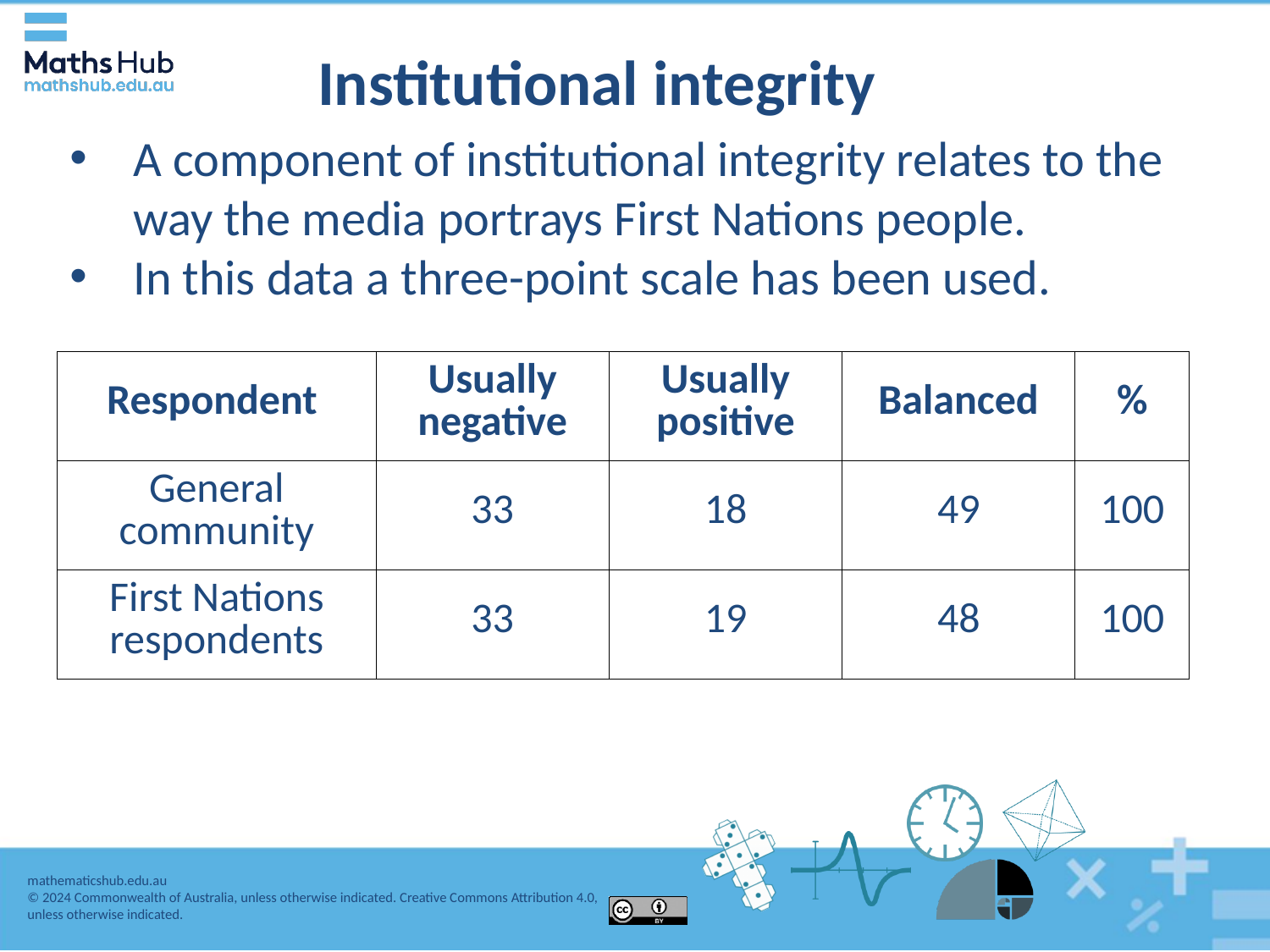

# Institutional integrity
A component of institutional integrity relates to the way the media portrays First Nations people.
In this data a three-point scale has been used.
| Respondent | Usually negative | Usually positive | Balanced | % |
| --- | --- | --- | --- | --- |
| General community | 33 | 18 | 49 | 100 |
| First Nations respondents | 33 | 19 | 48 | 100 |